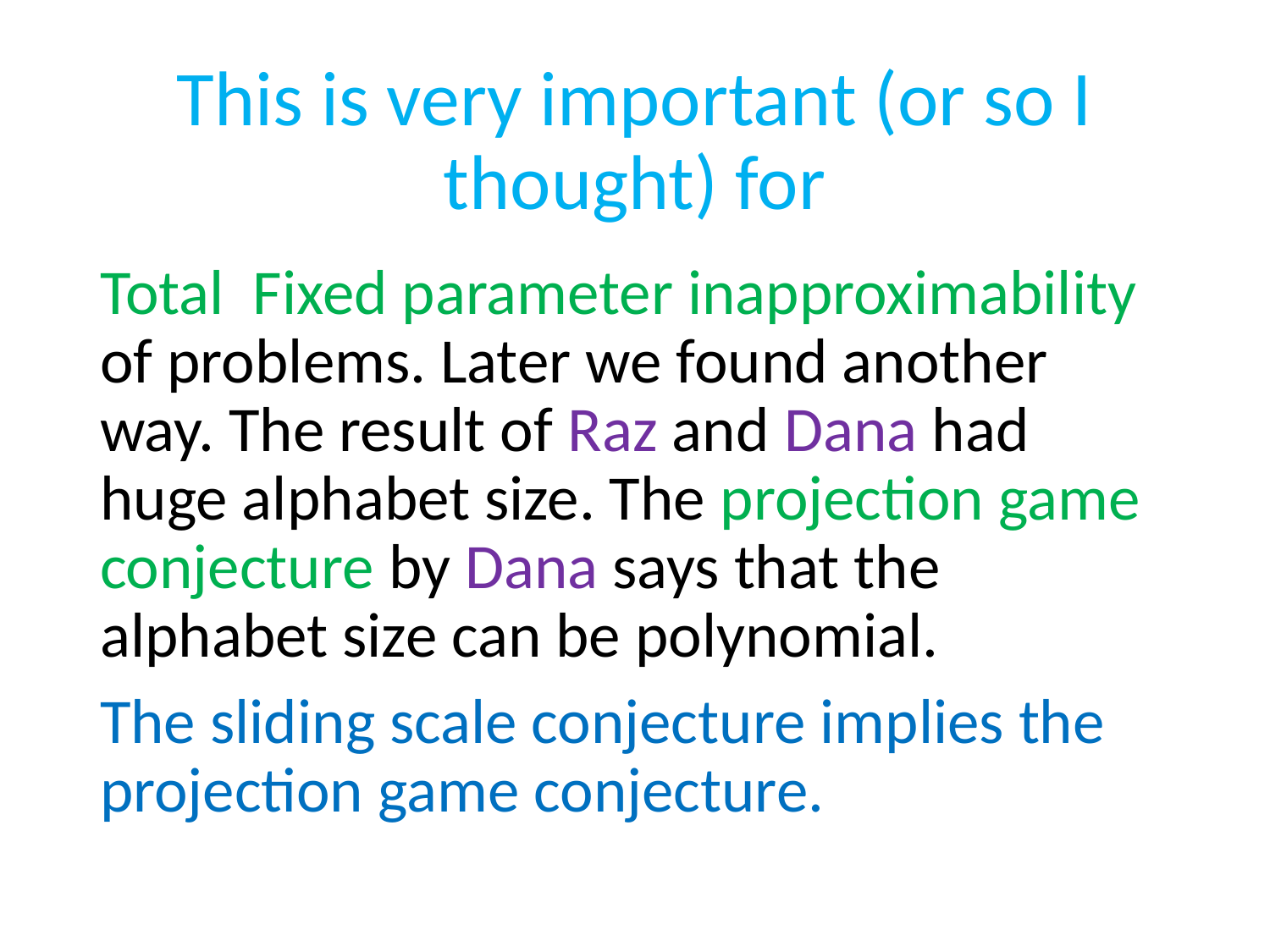

# This is very important (or so I thought) for
Total  Fixed parameter inapproximability of problems. Later we found another way. The result of Raz and Dana had huge alphabet size. The projection game conjecture by Dana says that the alphabet size can be polynomial.
The sliding scale conjecture implies the projection game conjecture.